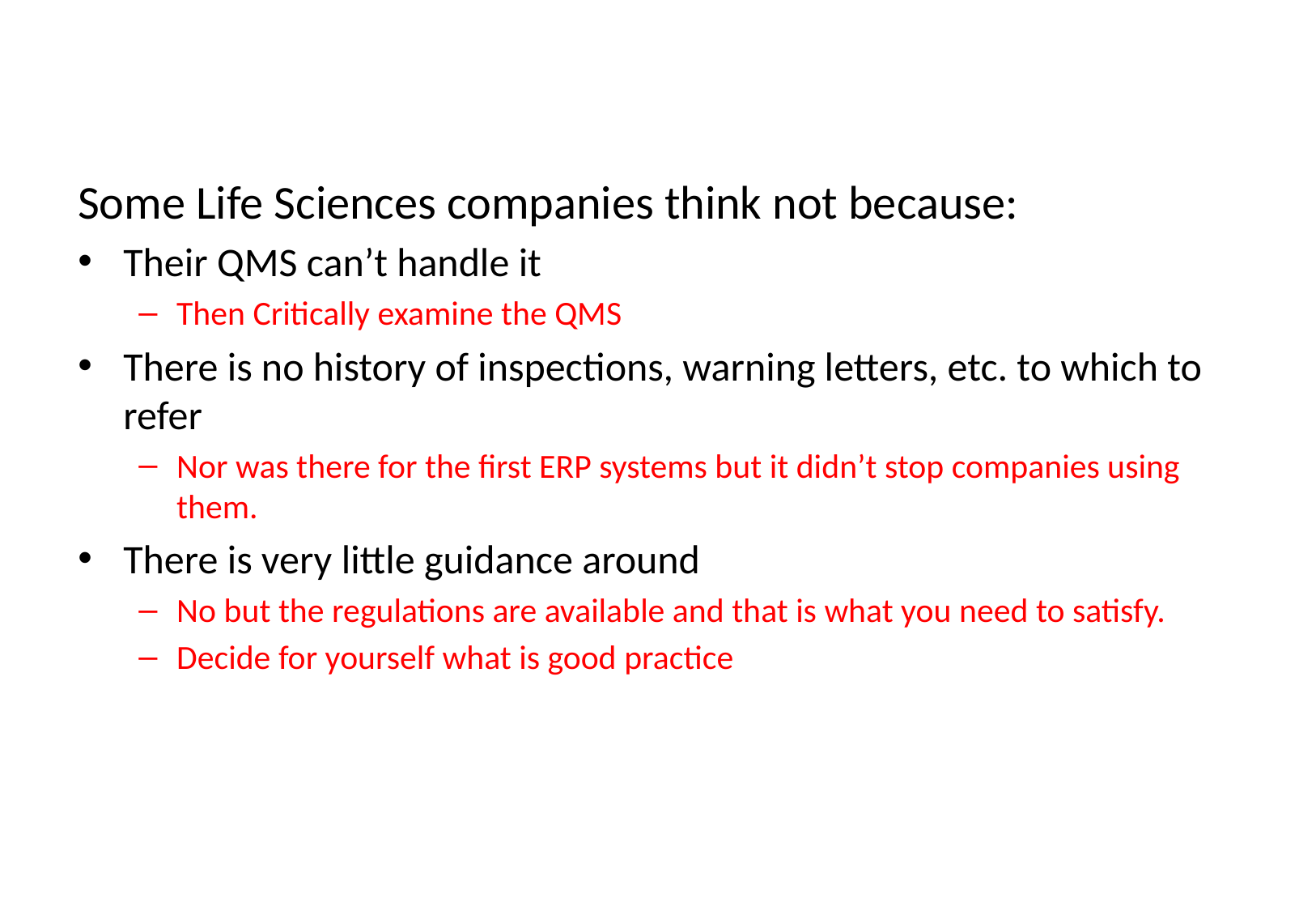

Can this be achieved with software as a service?
Some Life Sciences companies think not because:
Their QMS can’t handle it
Then Critically examine the QMS
There is no history of inspections, warning letters, etc. to which to refer
Nor was there for the first ERP systems but it didn’t stop companies using them.
There is very little guidance around
No but the regulations are available and that is what you need to satisfy.
Decide for yourself what is good practice